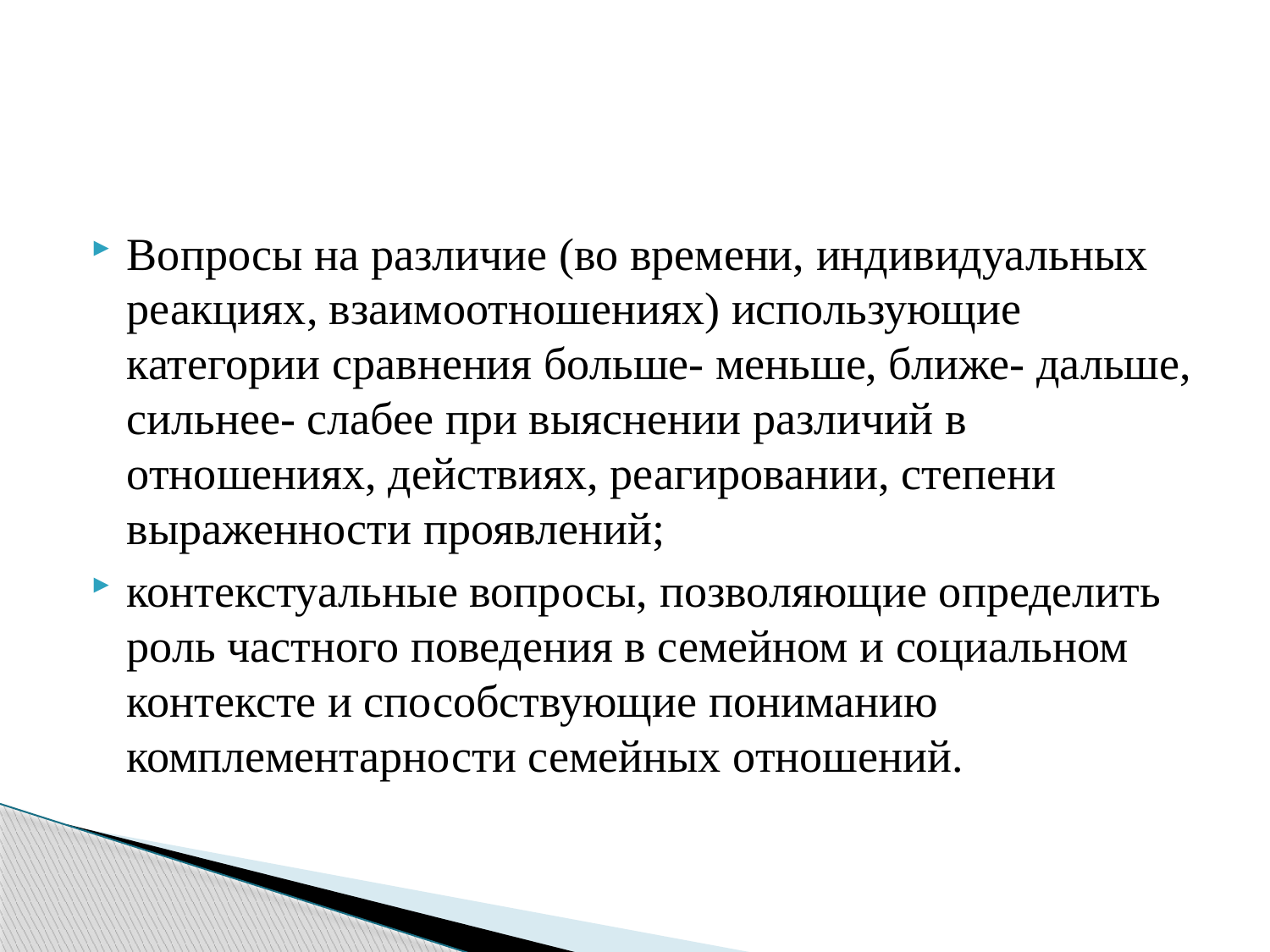

Вопросы на различие (во времени, индивидуальных реакциях, взаимоотношениях) использующие категории сравнения больше- меньше, ближе- дальше, сильнее- слабее при выяснении различий в отношениях, действиях, реагировании, степени выраженности проявлений;
контекстуальные вопросы, позволяющие определить роль частного поведения в семейном и социальном контексте и способствующие пониманию комплементарности семейных отношений.